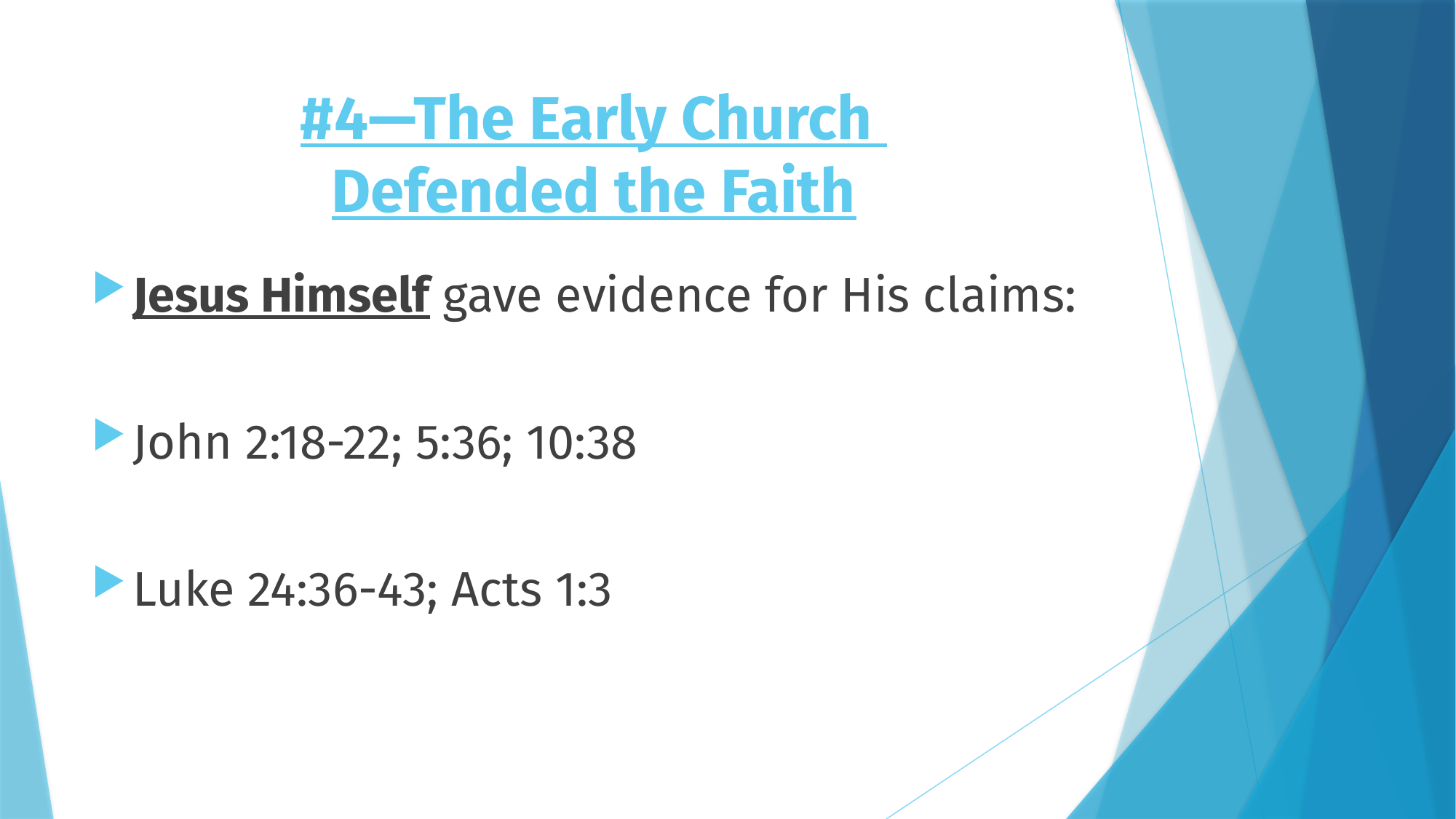

# #4—The Early Church Defended the Faith
Jesus Himself gave evidence for His claims:

John 2:18-22; 5:36; 10:38

Luke 24:36-43; Acts 1:3